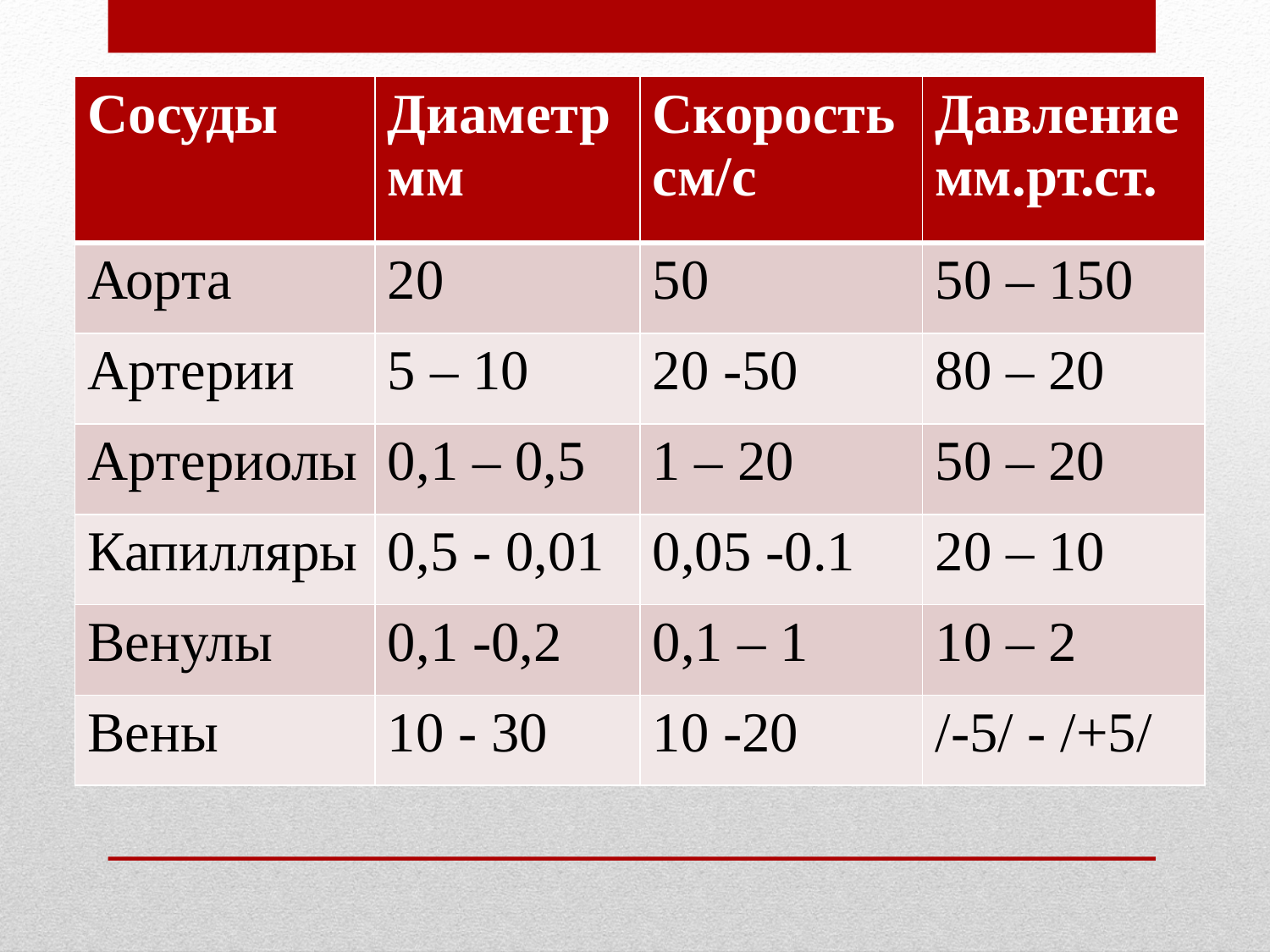

| Сосуды | Диаметр мм | Скорость см/с | Давление мм.рт.ст. |
| --- | --- | --- | --- |
| Аорта | 20 | 50 | 50 – 150 |
| Артерии | 5 – 10 | 20 -50 | 80 – 20 |
| Артериолы | 0,1 – 0,5 | 1 – 20 | 50 – 20 |
| Капилляры | 0,5 - 0,01 | 0,05 -0.1 | 20 – 10 |
| Венулы | 0,1 -0,2 | 0,1 – 1 | 10 – 2 |
| Вены | 10 - 30 | 10 -20 | /-5/ - /+5/ |